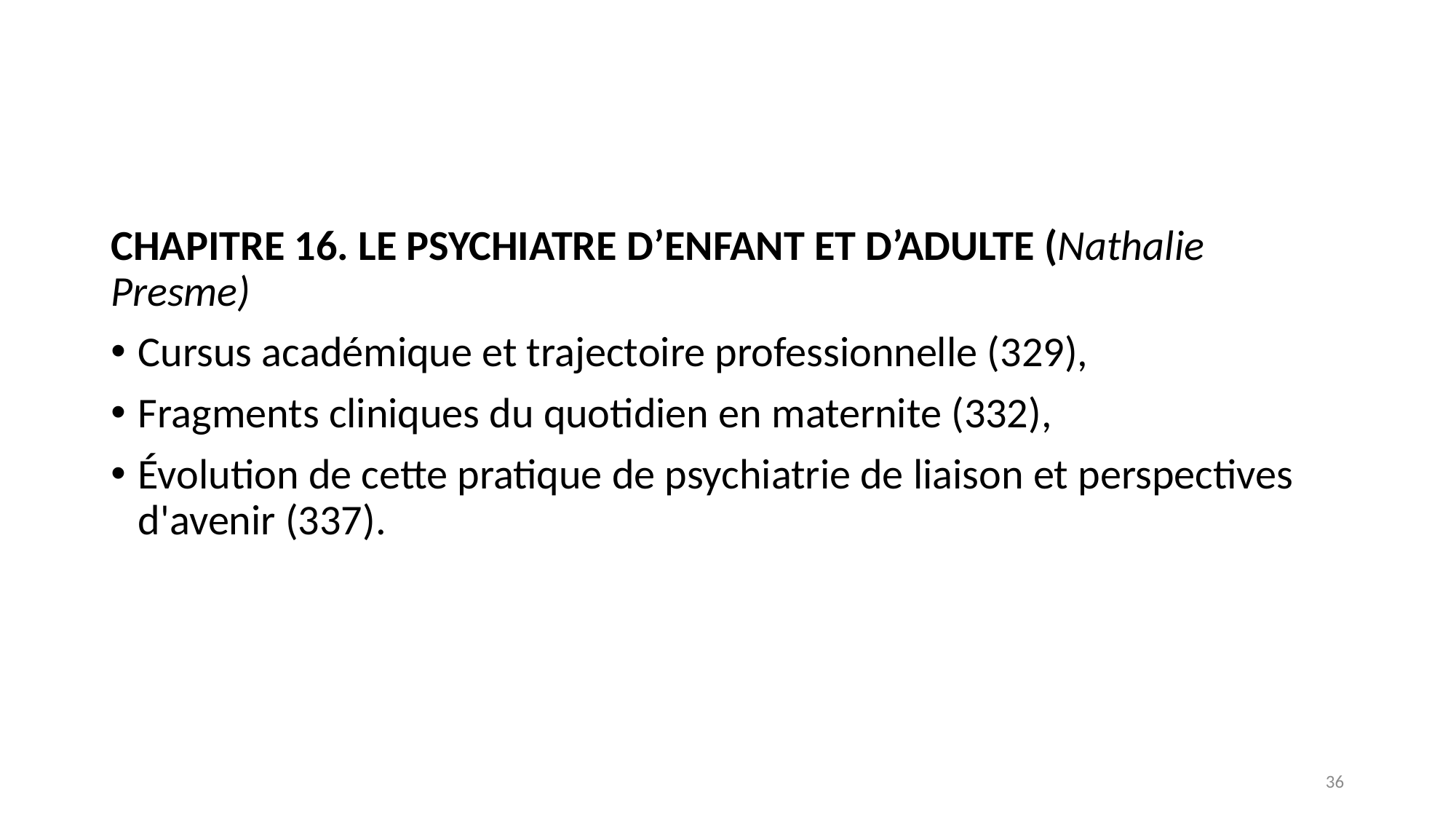

#
CHAPITRE 16. LE PSYCHIATRE D’ENFANT ET D’ADULTE (Nathalie Presme)
Cursus académique et trajectoire professionnelle (329),
Fragments cliniques du quotidien en maternite (332),
Évolution de cette pratique de psychiatrie de liaison et perspectives d'avenir (337).

36